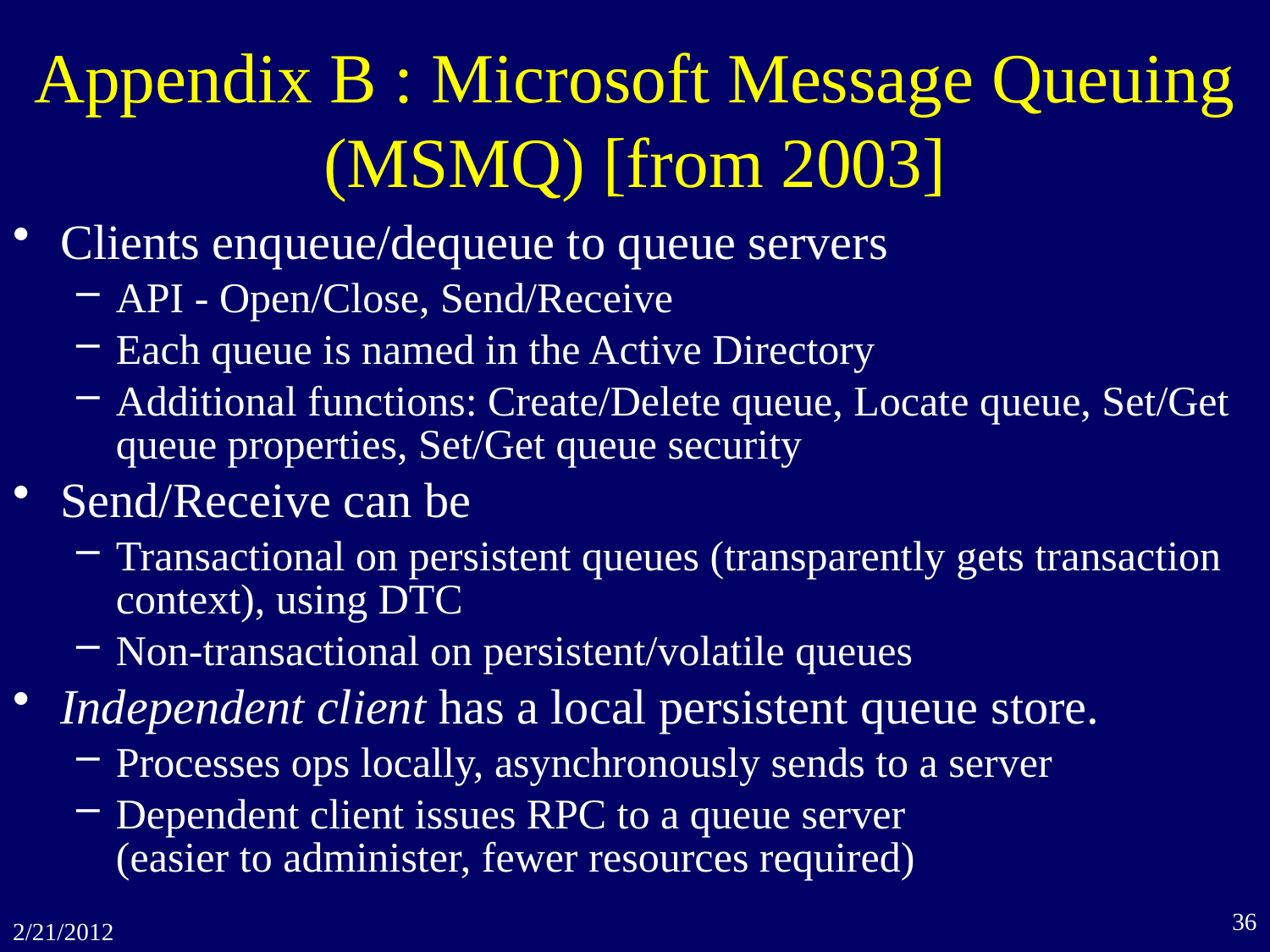

# Appendix B : Microsoft Message Queuing (MSMQ) [from 2003]
Clients enqueue/dequeue to queue servers
API - Open/Close, Send/Receive
Each queue is named in the Active Directory
Additional functions: Create/Delete queue, Locate queue, Set/Get queue properties, Set/Get queue security
Send/Receive can be
Transactional on persistent queues (transparently gets transaction context), using DTC
Non-transactional on persistent/volatile queues
Independent client has a local persistent queue store.
Processes ops locally, asynchronously sends to a server
Dependent client issues RPC to a queue server
(easier to administer, fewer resources required)
36
2/21/2012